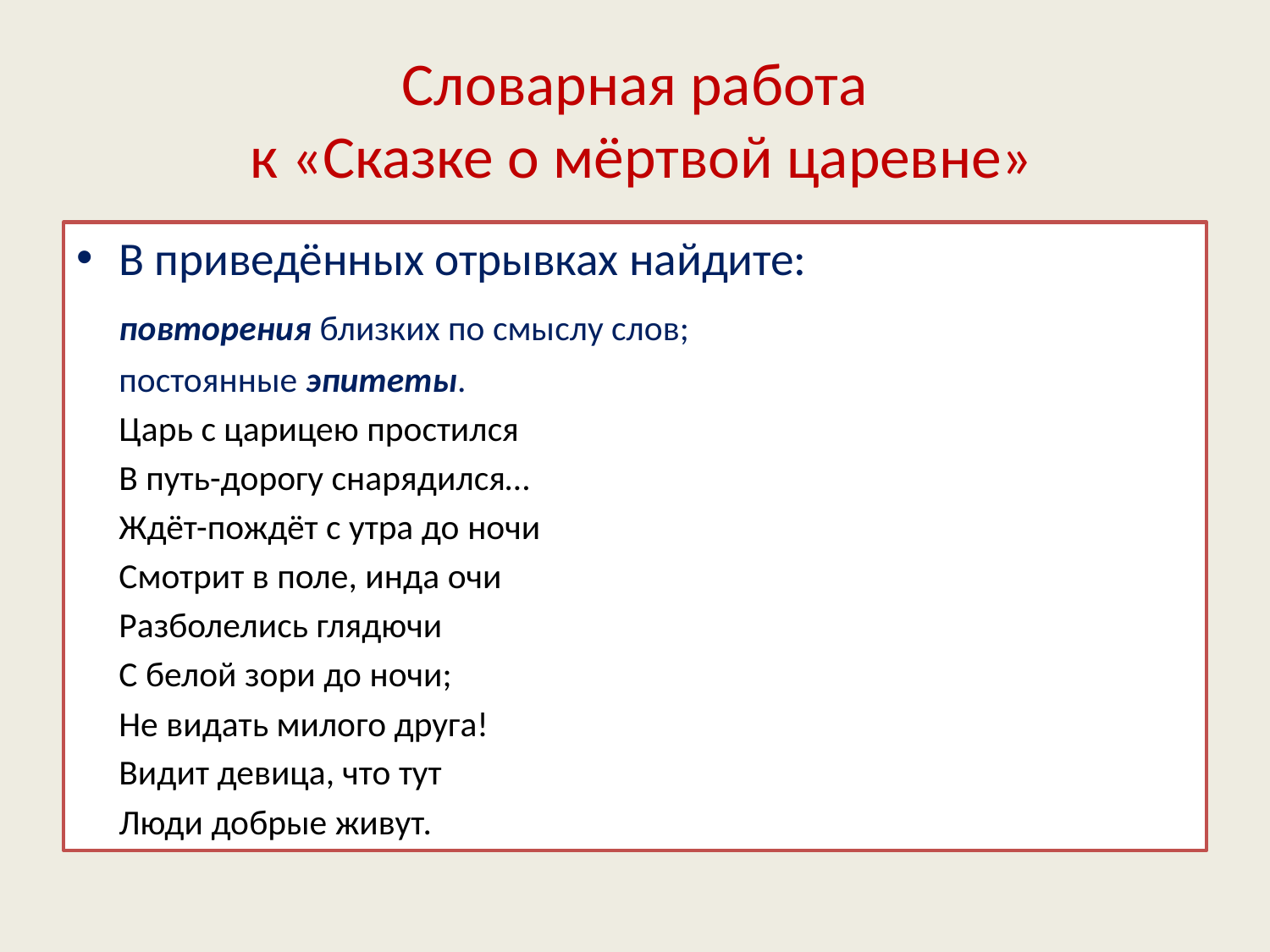

# Словарная работа к «Сказке о мёртвой царевне»
В приведённых отрывках найдите:
		повторения близких по смыслу слов;
		постоянные эпитеты.
			Царь с царицею простился
			В путь-дорогу снарядился…
		Ждёт-пождёт с утра до ночи
		Смотрит в поле, инда очи
		Разболелись глядючи
		С белой зори до ночи;
		Не видать милого друга!
			Видит девица, что тут
			Люди добрые живут.